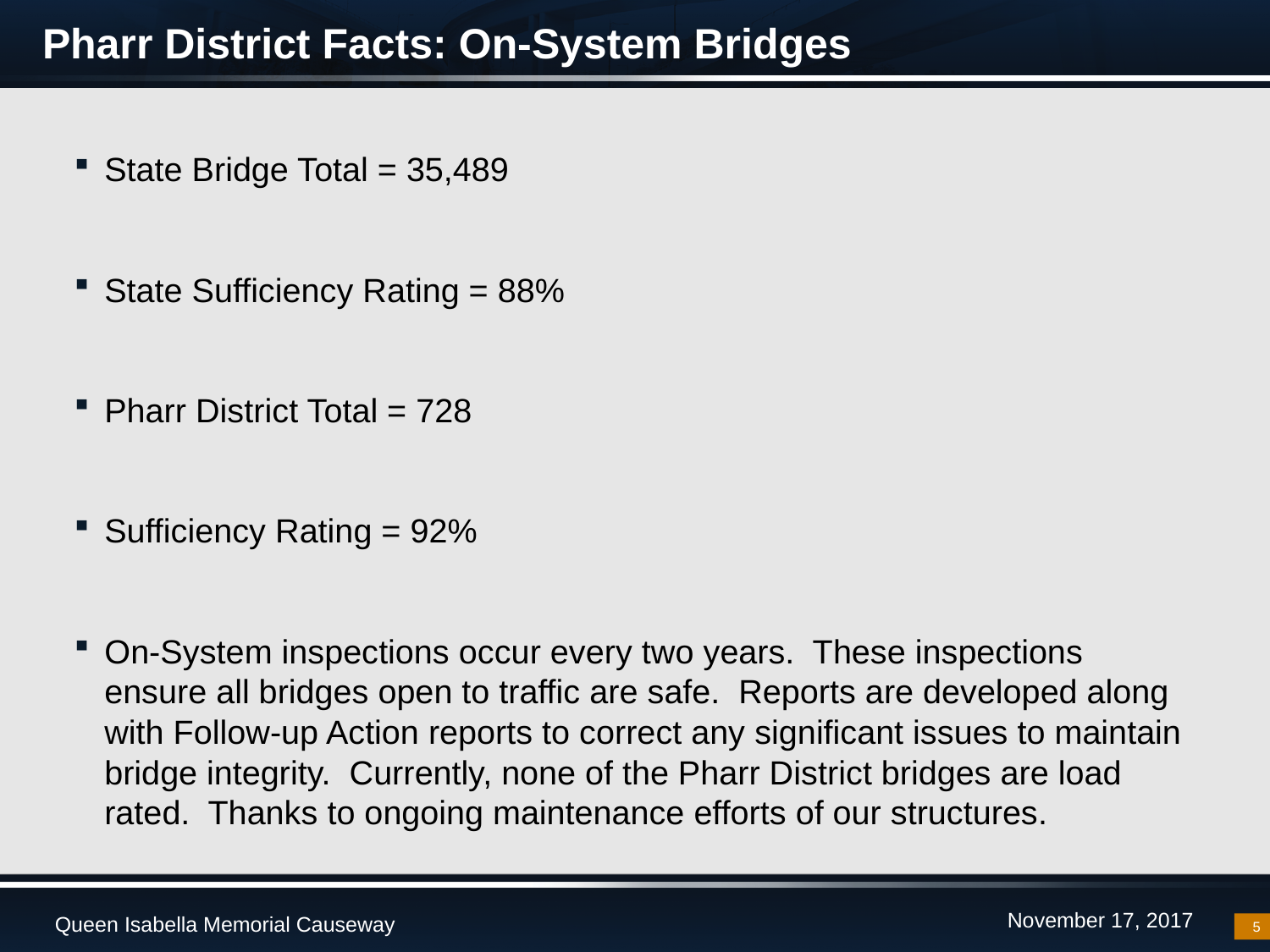

# Pharr District Facts: On-System Bridges
State Bridge Total = 35,489

State Sufficiency Rating = 88%

Pharr District Total = 728

Sufficiency Rating = 92%

On-System inspections occur every two years.  These inspections ensure all bridges open to traffic are safe.  Reports are developed along with Follow-up Action reports to correct any significant issues to maintain bridge integrity.  Currently, none of the Pharr District bridges are load rated.  Thanks to ongoing maintenance efforts of our structures.

5